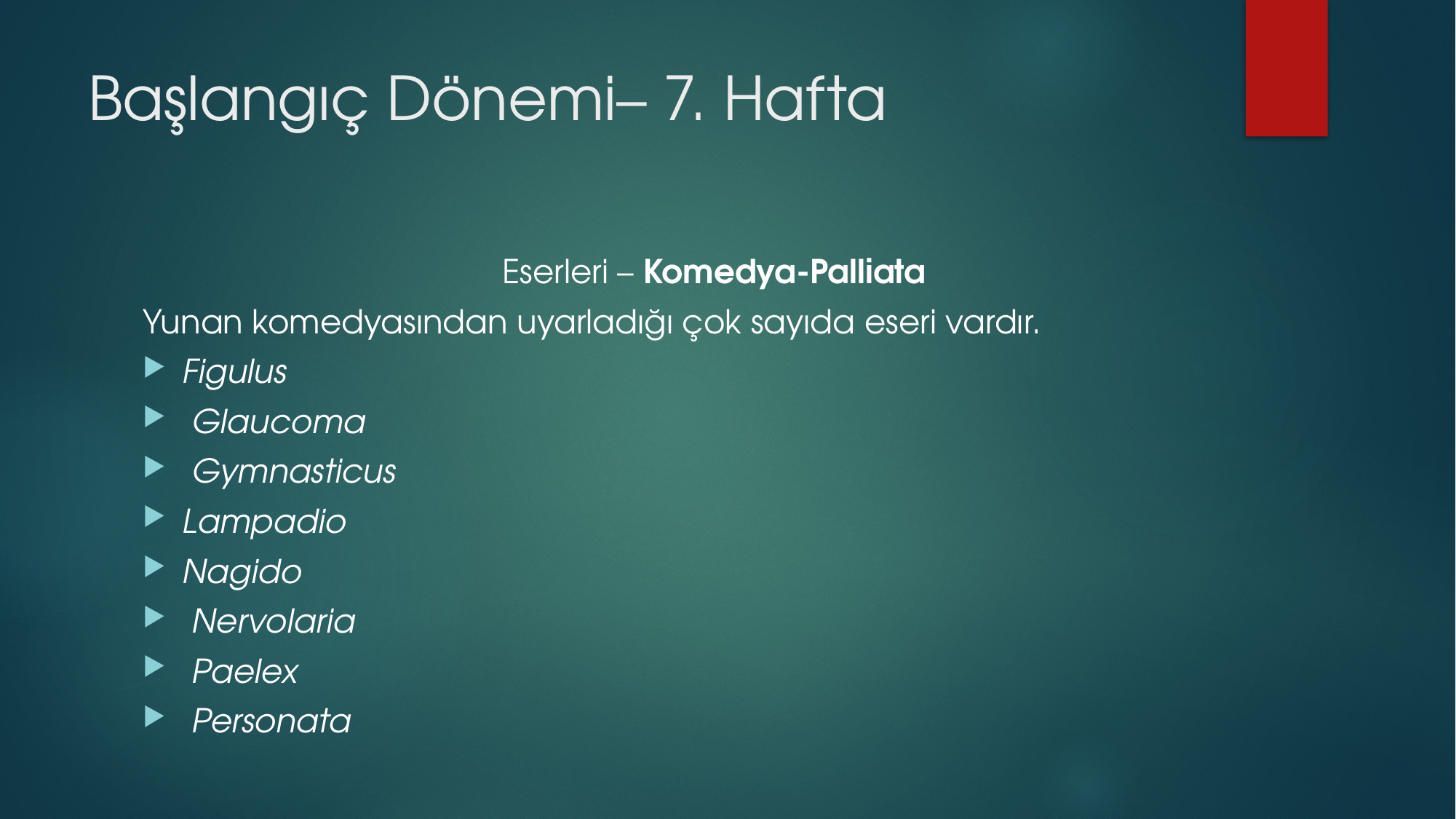

# Başlangıç Dönemi– 7. Hafta
Eserleri – Komedya-Palliata
Yunan komedyasından uyarladığı çok sayıda eseri vardır.
Figulus
 Glaucoma
 Gymnasticus
Lampadio
Nagido
 Nervolaria
 Paelex
 Personata